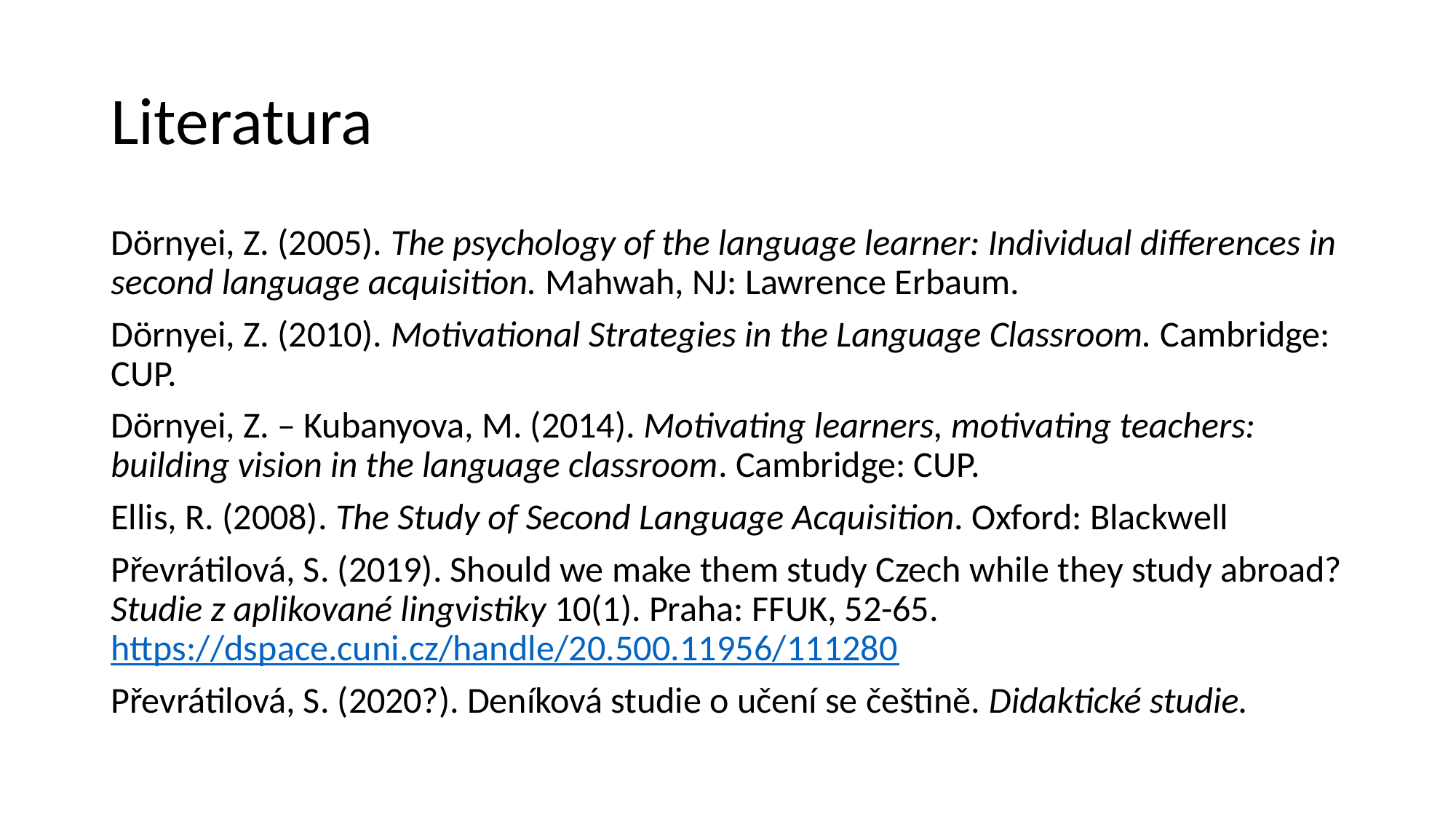

# Literatura
Dörnyei, Z. (2005). The psychology of the language learner: Individual differences in second language acquisition. Mahwah, NJ: Lawrence Erbaum.
Dörnyei, Z. (2010). Motivational Strategies in the Language Classroom. Cambridge: CUP.
Dörnyei, Z. – Kubanyova, M. (2014). Motivating learners, motivating teachers: building vision in the language classroom. Cambridge: CUP.
Ellis, R. (2008). The Study of Second Language Acquisition. Oxford: Blackwell
Převrátilová, S. (2019). Should we make them study Czech while they study abroad? Studie z aplikované lingvistiky 10(1). Praha: FFUK, 52-65.  https://dspace.cuni.cz/handle/20.500.11956/111280
Převrátilová, S. (2020?). Deníková studie o učení se češtině. Didaktické studie.